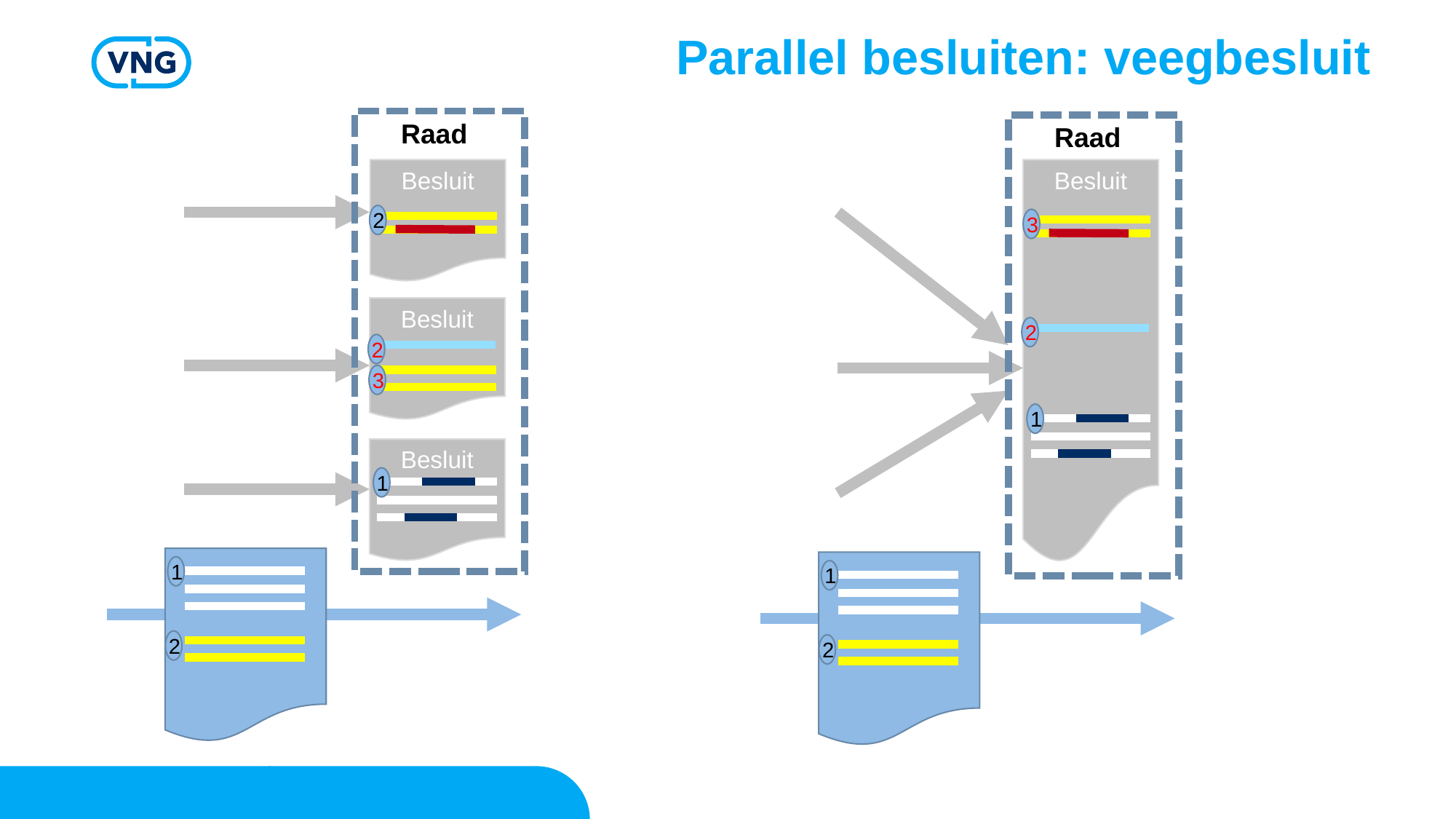

# Parallel besluiten: veegbesluit

Raad

Raad
Besluit
3
2
1

1
2
Besluit
2
Besluit
2
3
Besluit
1

1
2